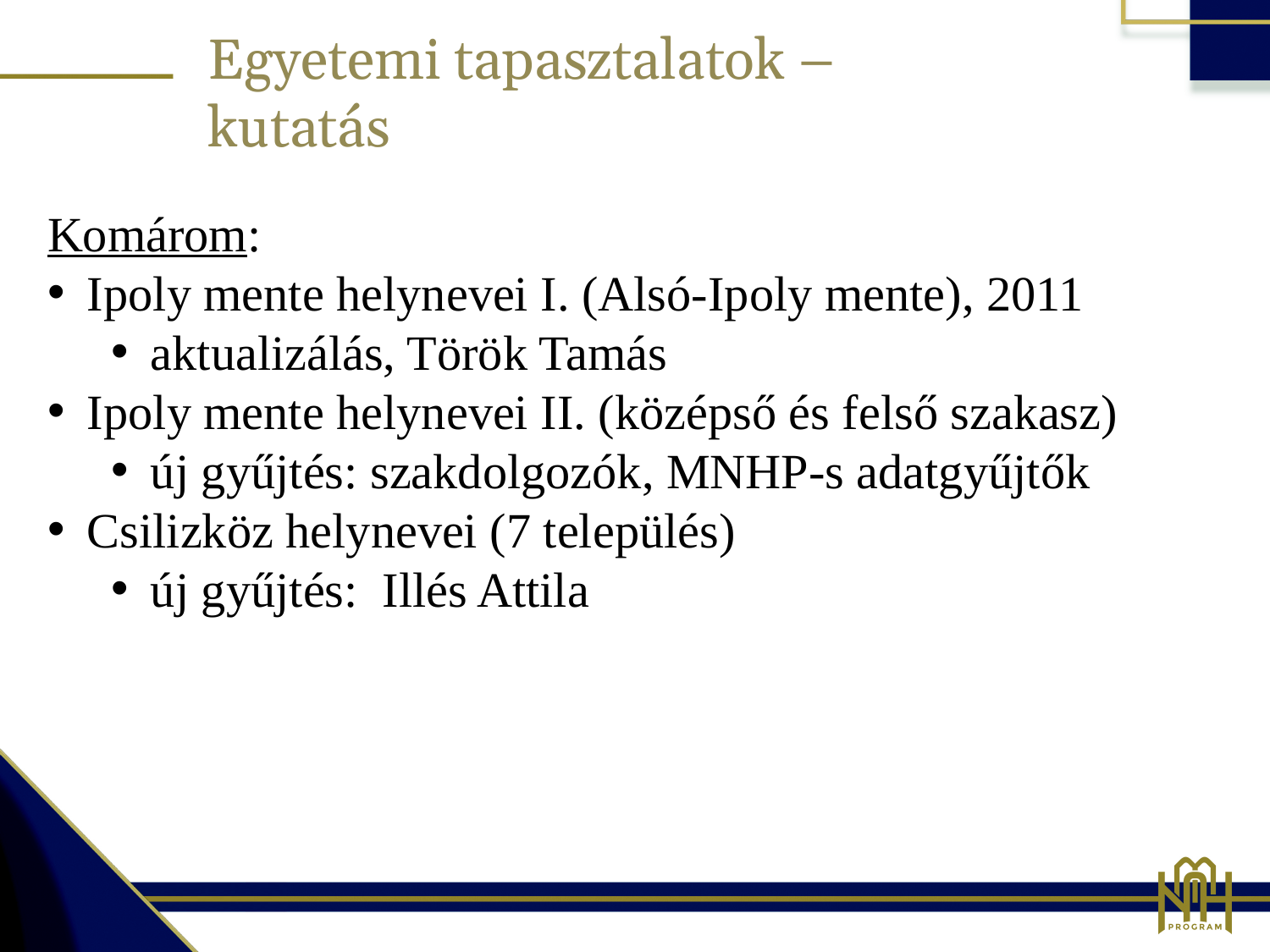

Egyetemi tapasztalatok – kutatás
Komárom:
Ipoly mente helynevei I. (Alsó-Ipoly mente), 2011
aktualizálás, Török Tamás
Ipoly mente helynevei II. (középső és felső szakasz)
új gyűjtés: szakdolgozók, MNHP-s adatgyűjtők
Csilizköz helynevei (7 település)
új gyűjtés:  Illés Attila